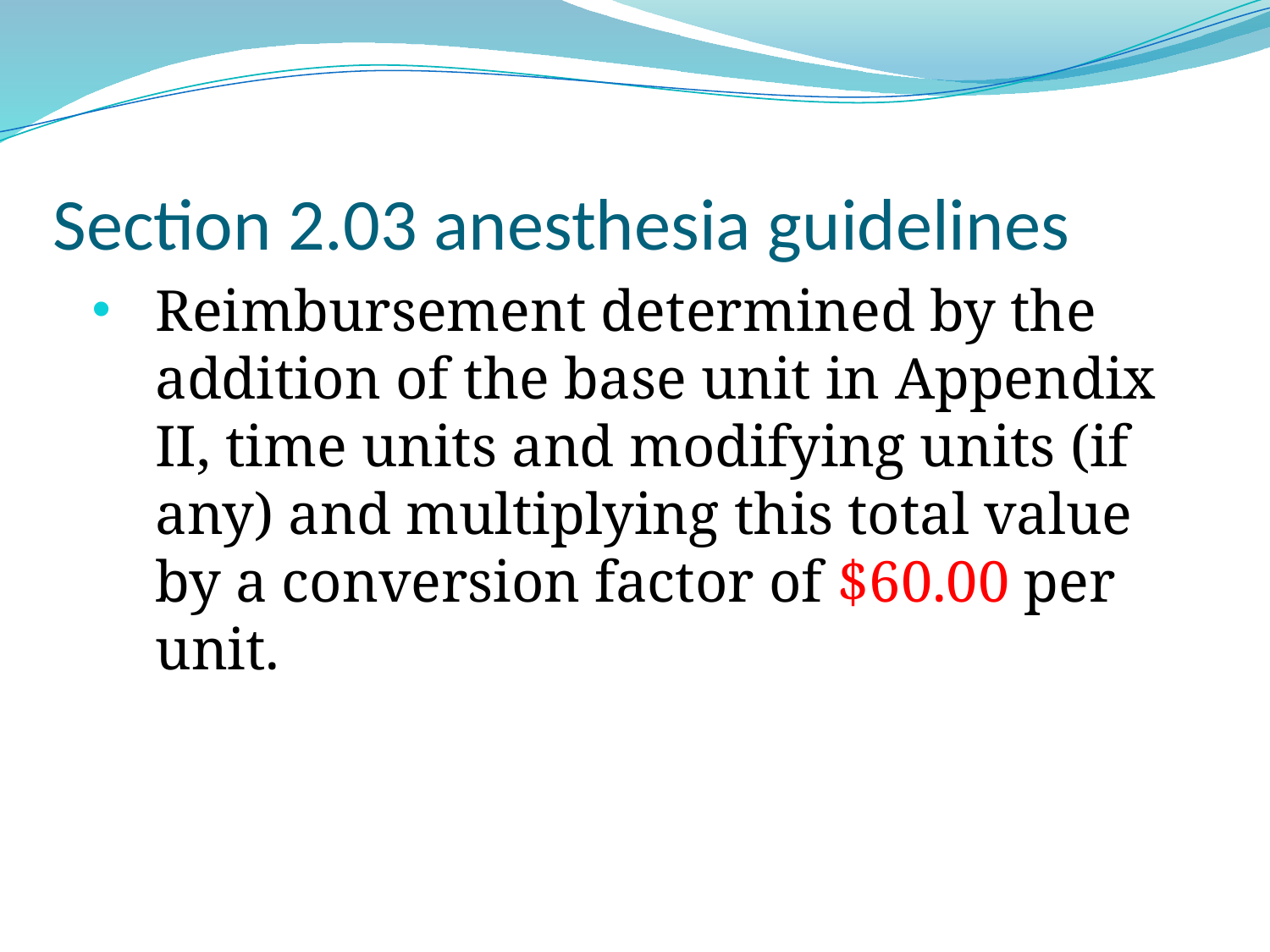

# Section 2.03 anesthesia guidelines
Reimbursement determined by the addition of the base unit in Appendix II, time units and modifying units (if any) and multiplying this total value by a conversion factor of $60.00 per unit.